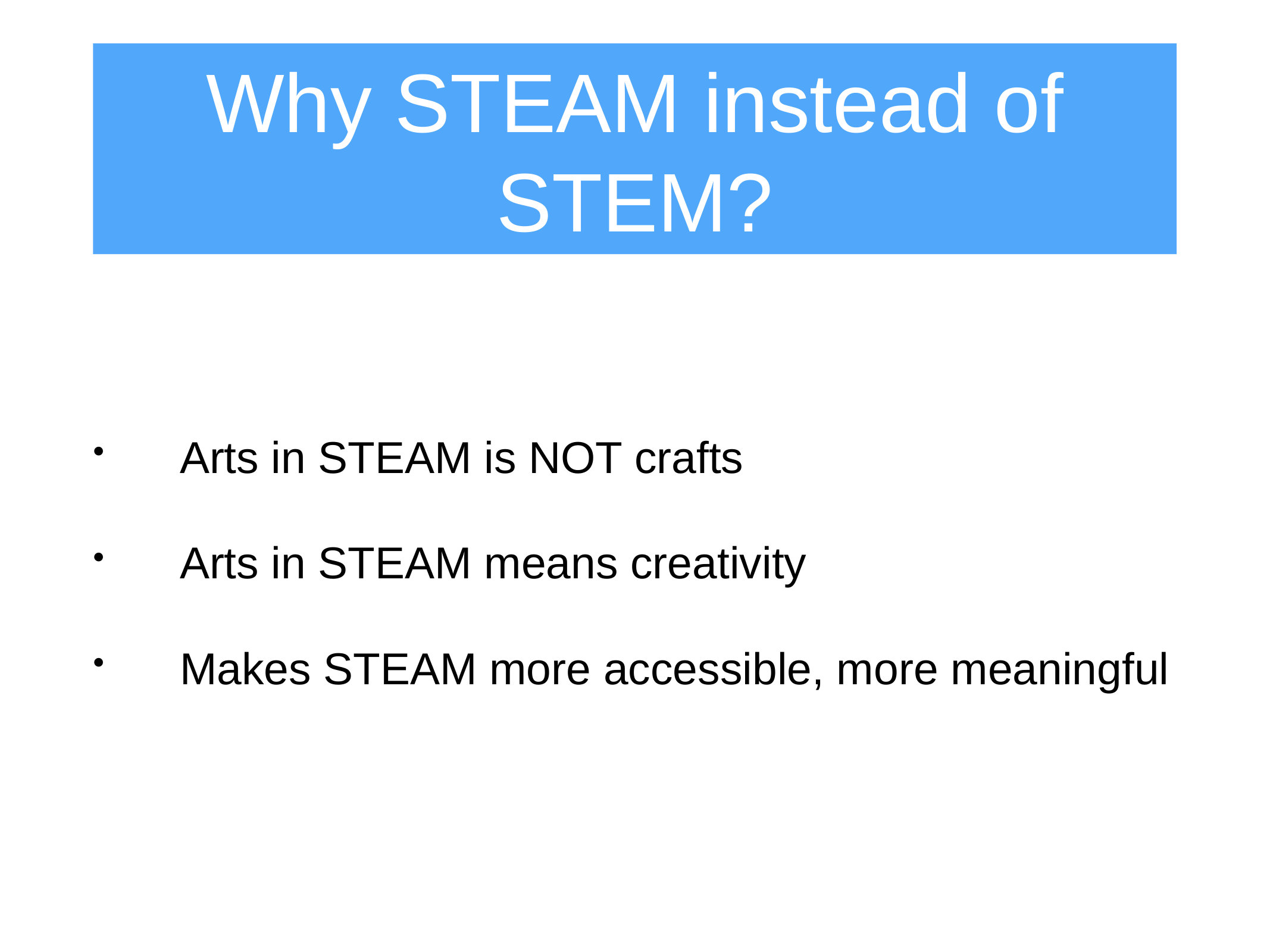

# Why STEAM instead of STEM?
Arts in STEAM is NOT crafts
Arts in STEAM means creativity
Makes STEAM more accessible, more meaningful